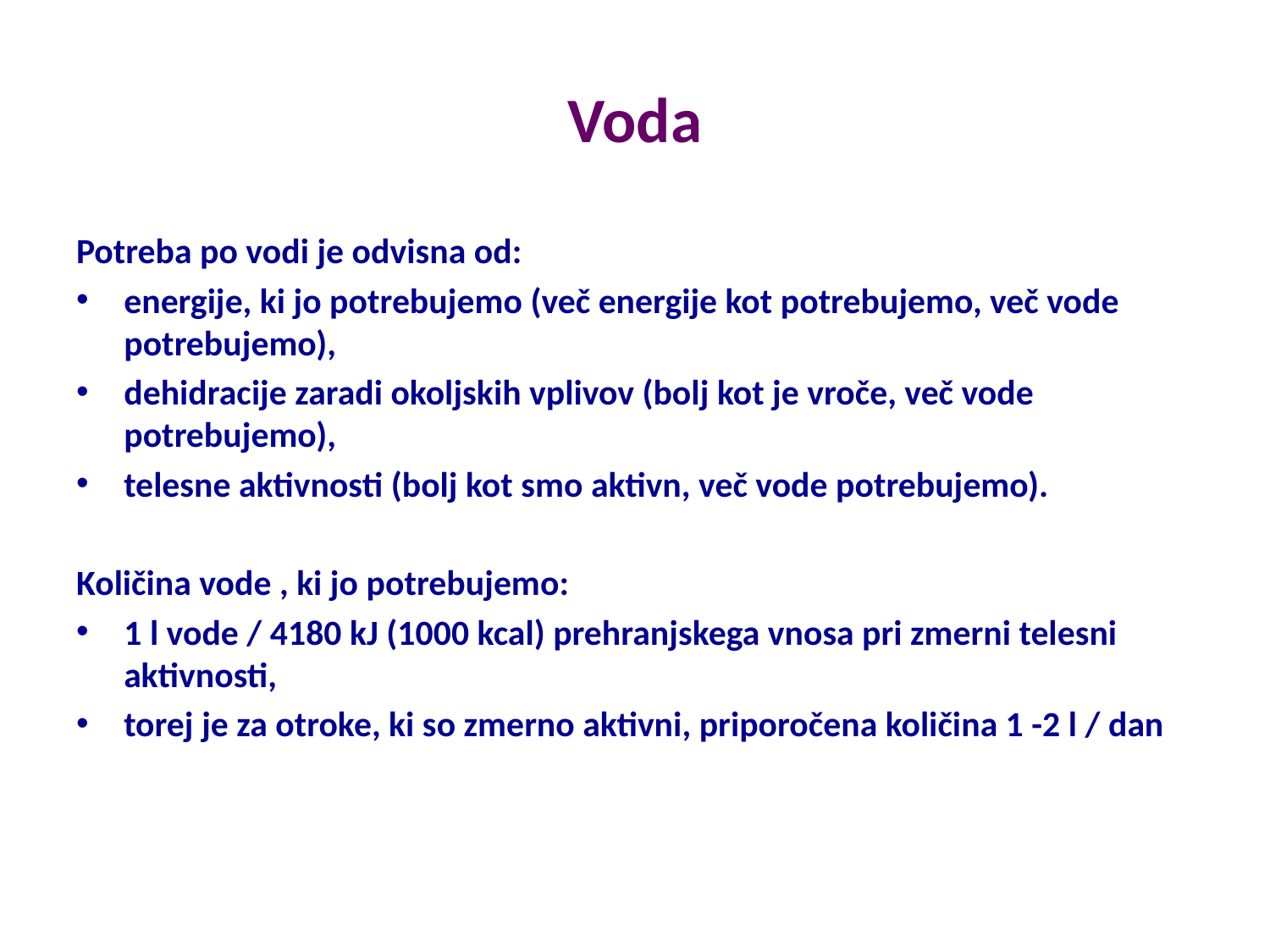

# Voda
Potreba po vodi je odvisna od:
energije, ki jo potrebujemo (več energije kot potrebujemo, več vode potrebujemo),
dehidracije zaradi okoljskih vplivov (bolj kot je vroče, več vode potrebujemo),
telesne aktivnosti (bolj kot smo aktivn, več vode potrebujemo).

Količina vode , ki jo potrebujemo:
1 l vode / 4180 kJ (1000 kcal) prehranjskega vnosa pri zmerni telesni aktivnosti,
torej je za otroke, ki so zmerno aktivni, priporočena količina 1 -2 l / dan